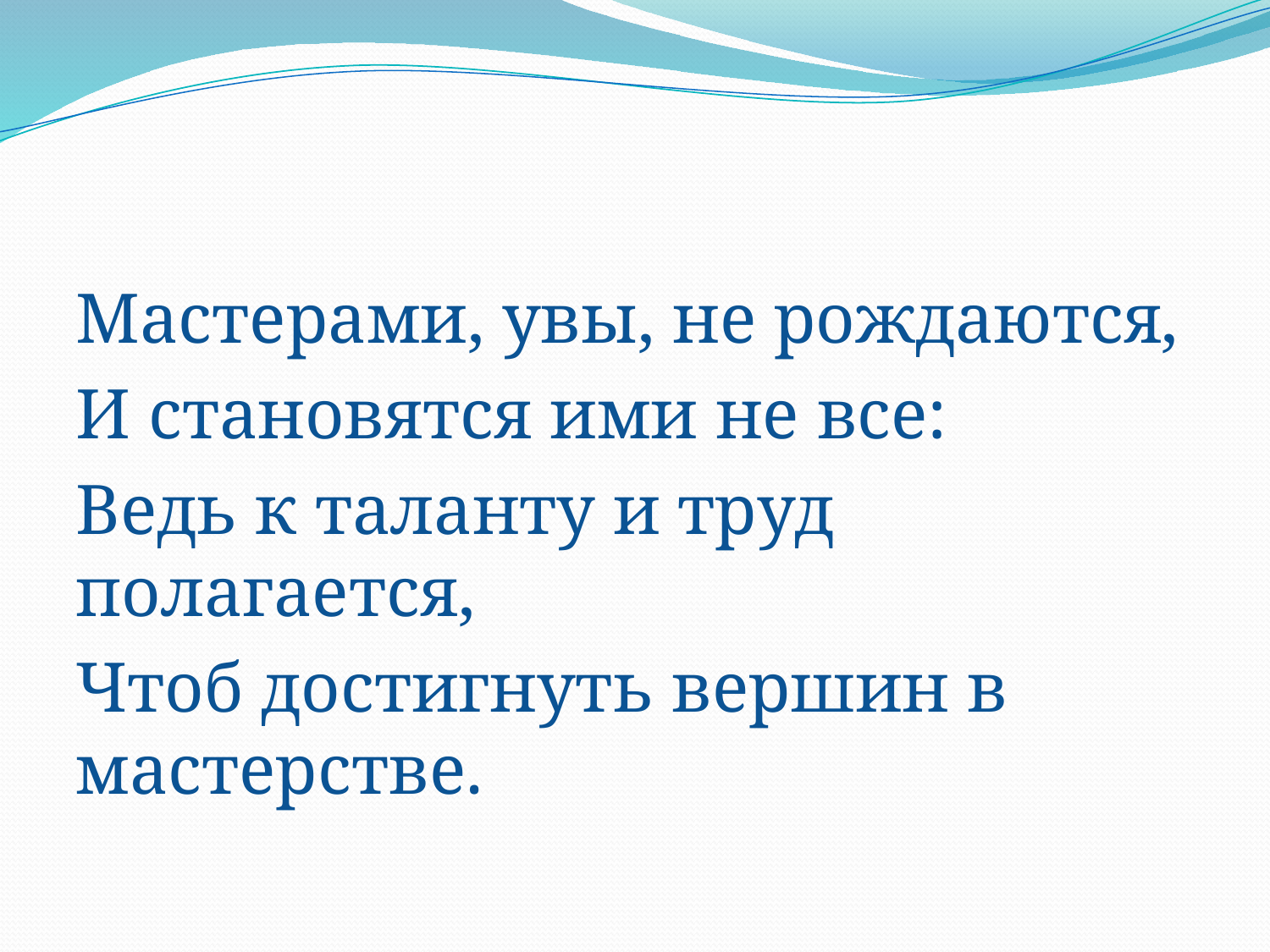

Мастерами, увы, не рождаются,
И становятся ими не все:
Ведь к таланту и труд полагается,
Чтоб достигнуть вершин в мастерстве.